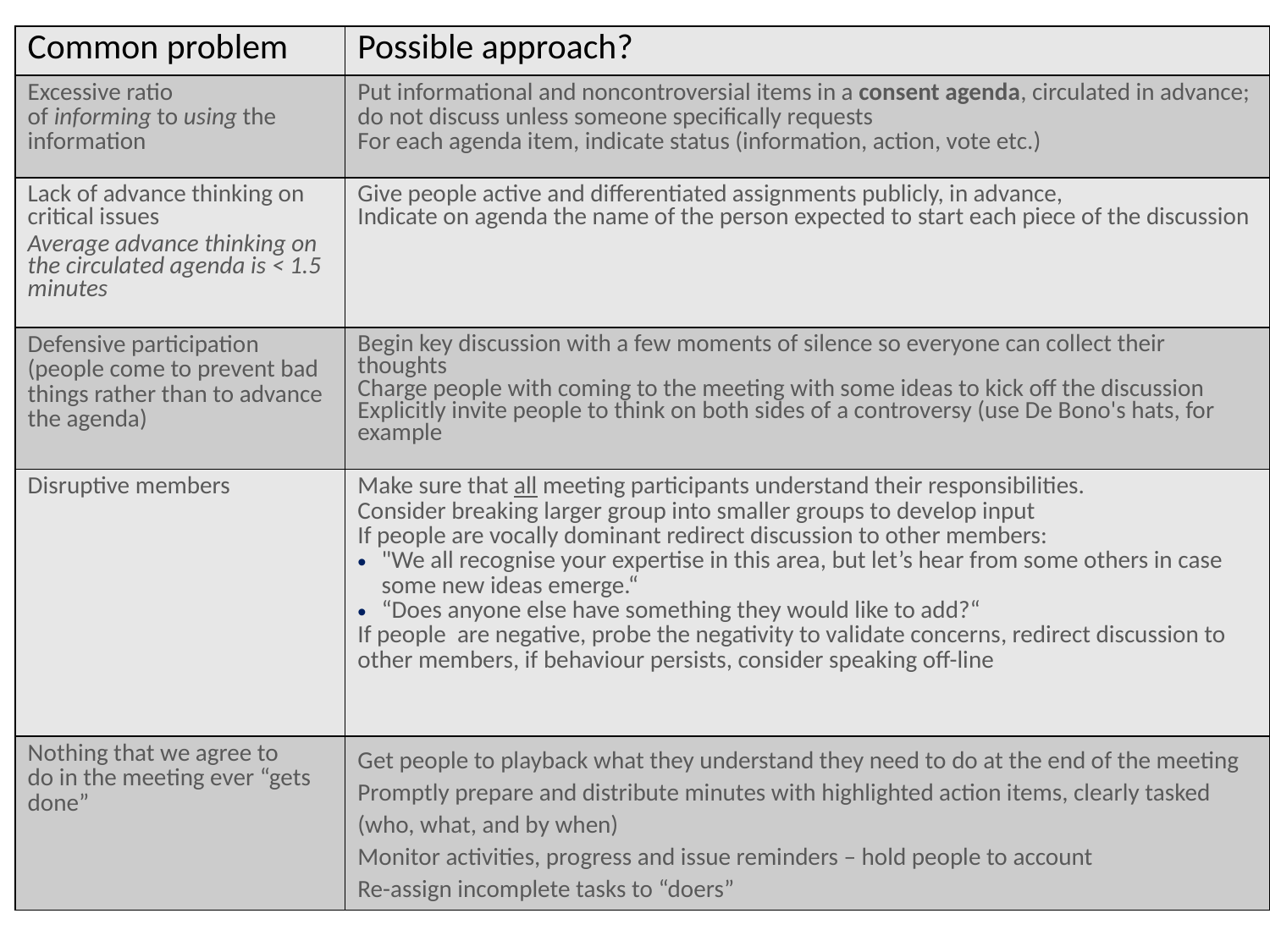

| Common problem | Possible approach? |
| --- | --- |
| Excessive ratio of informing to using the information | Put informational and noncontroversial items in a consent agenda, circulated in advance; do not discuss unless someone specifically requests  For each agenda item, indicate status (information, action, vote etc.) |
| Lack of advance thinking on critical issues  Average advance thinking on the circulated agenda is < 1.5 minutes | Give people active and differentiated assignments publicly, in advance,  Indicate on agenda the name of the person expected to start each piece of the discussion |
| Defensive participation (people come to prevent bad things rather than to advance the agenda) | Begin key discussion with a few moments of silence so everyone can collect their thoughts Charge people with coming to the meeting with some ideas to kick off the discussion Explicitly invite people to think on both sides of a controversy (use De Bono's hats, for example |
| Disruptive members | Make sure that all meeting participants understand their responsibilities.  Consider breaking larger group into smaller groups to develop input If people are vocally dominant redirect discussion to other members: "We all recognise your expertise in this area, but let’s hear from some others in case some new ideas emerge.“ “Does anyone else have something they would like to add?“ If people  are negative, probe the negativity to validate concerns, redirect discussion to other members, if behaviour persists, consider speaking off-line |
| Nothing that we agree to do in the meeting ever “gets done” | Get people to playback what they understand they need to do at the end of the meeting Promptly prepare and distribute minutes with highlighted action items, clearly tasked (who, what, and by when) Monitor activities, progress and issue reminders – hold people to account Re-assign incomplete tasks to “doers” |